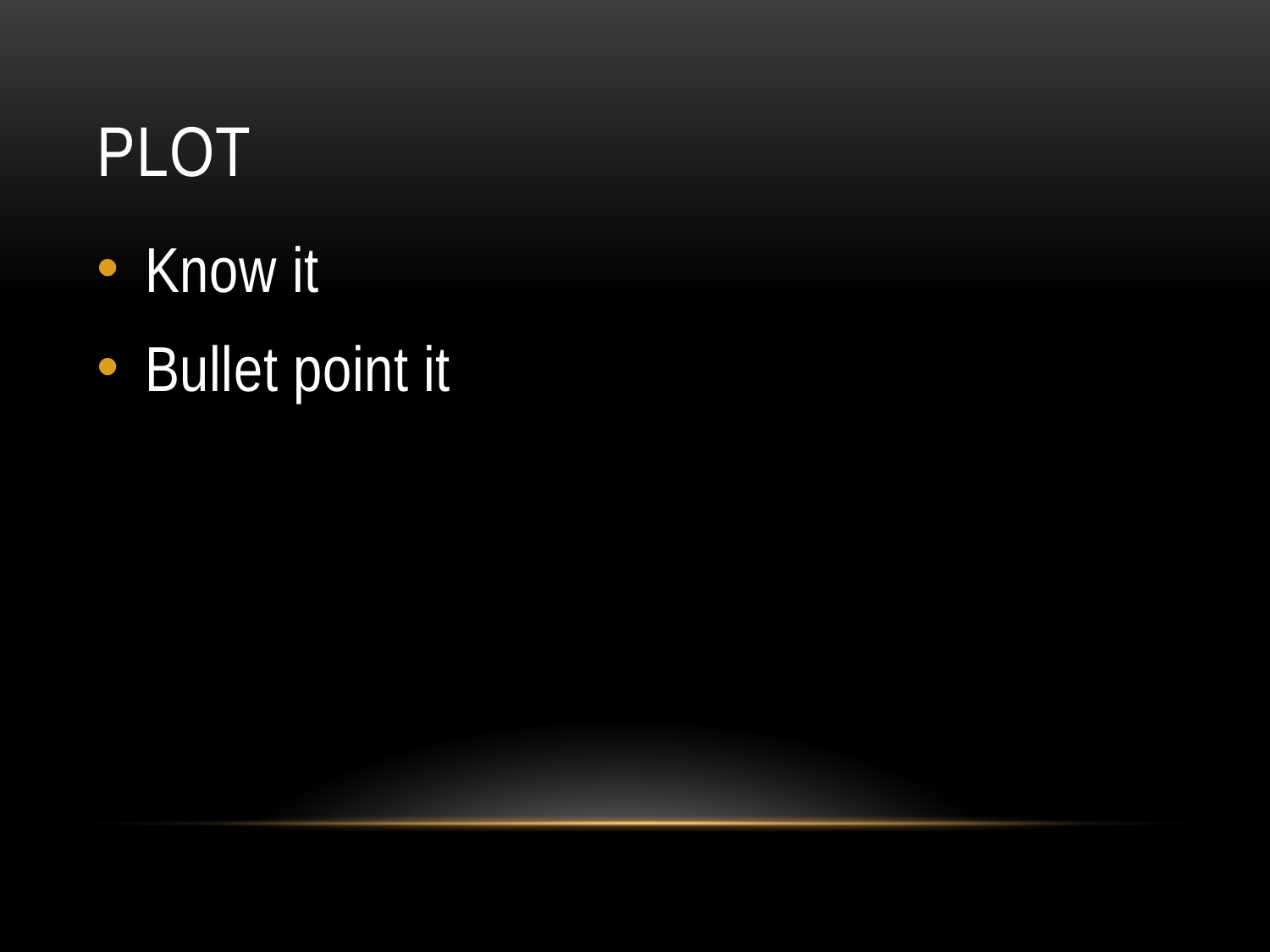

# Plot
Know it
Bullet point it